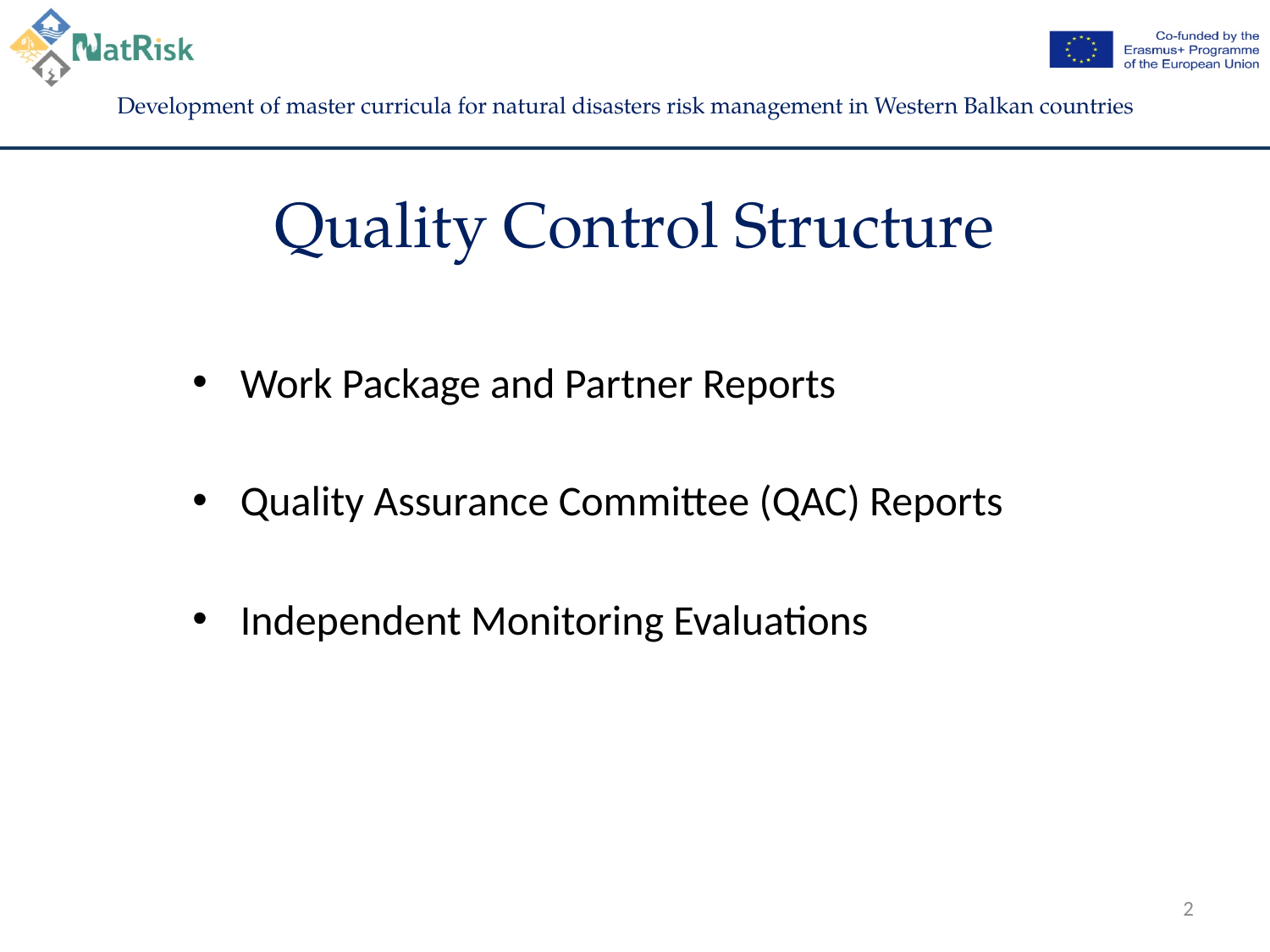

# Quality Control Structure
Work Package and Partner Reports

Quality Assurance Committee (QAC) Reports

Independent Monitoring Evaluations
2